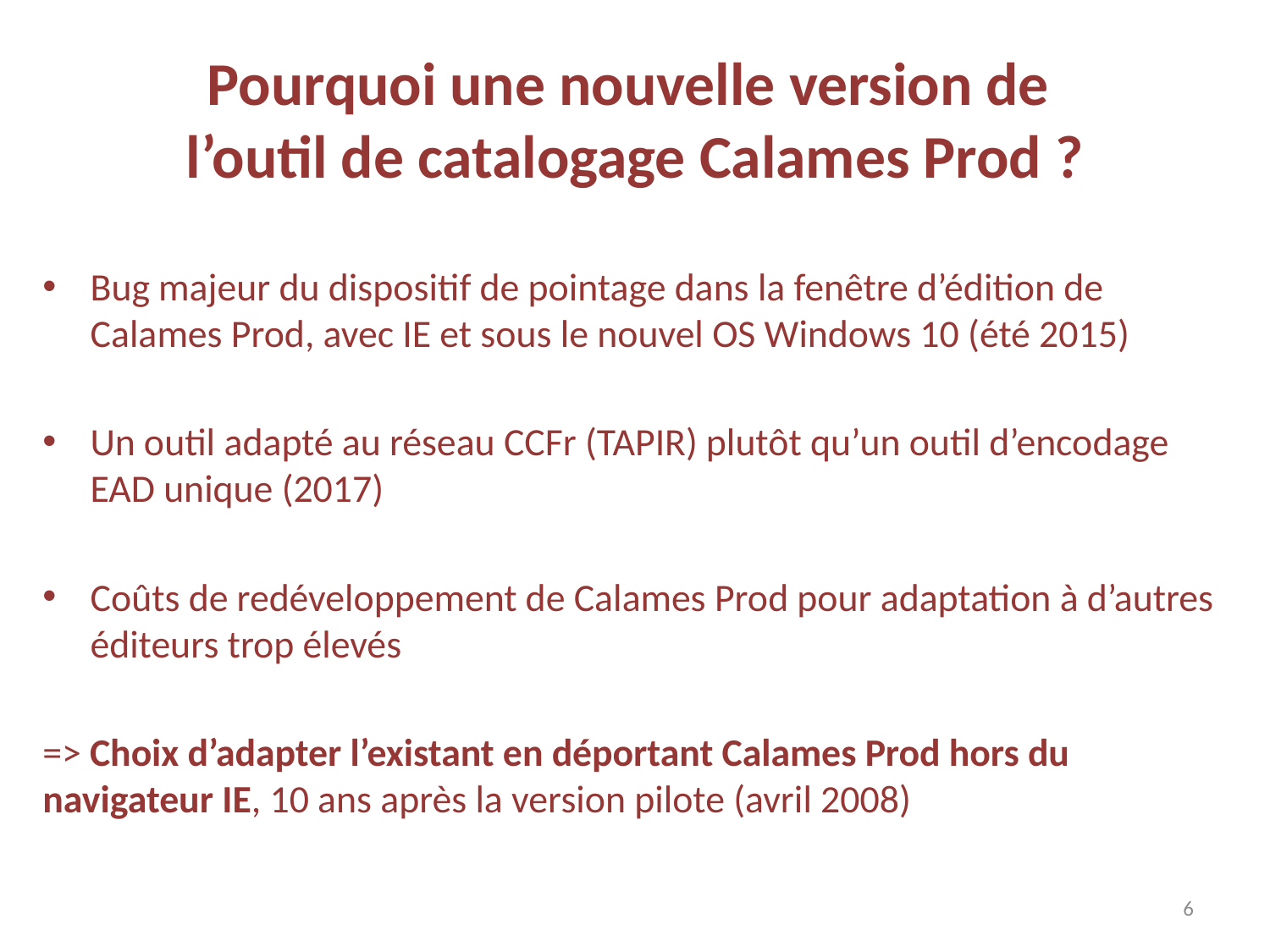

# Pourquoi une nouvelle version de l’outil de catalogage Calames Prod ?
Bug majeur du dispositif de pointage dans la fenêtre d’édition de Calames Prod, avec IE et sous le nouvel OS Windows 10 (été 2015)

Un outil adapté au réseau CCFr (TAPIR) plutôt qu’un outil d’encodage EAD unique (2017)

Coûts de redéveloppement de Calames Prod pour adaptation à d’autres éditeurs trop élevés

=> Choix d’adapter l’existant en déportant Calames Prod hors du navigateur IE, 10 ans après la version pilote (avril 2008)
6